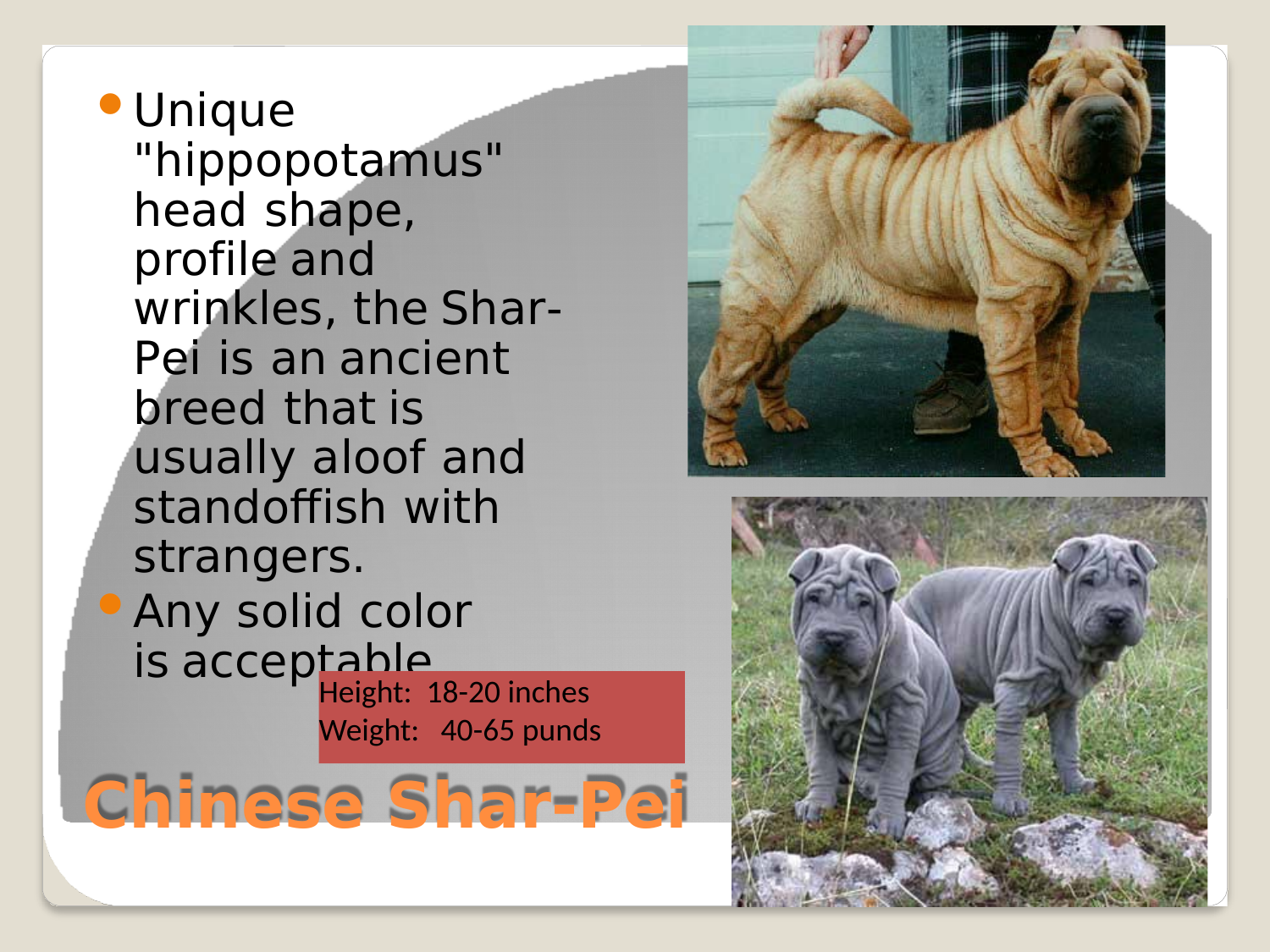

Unique "hippopotamus" head shape, profile and wrinkles, the Shar-Pei is an ancient breed that is usually aloof and standoffish with strangers.
Any solid color is acceptable.

Height:  18-20 inches
Weight:   40-65 punds

Chinese Shar-Pei